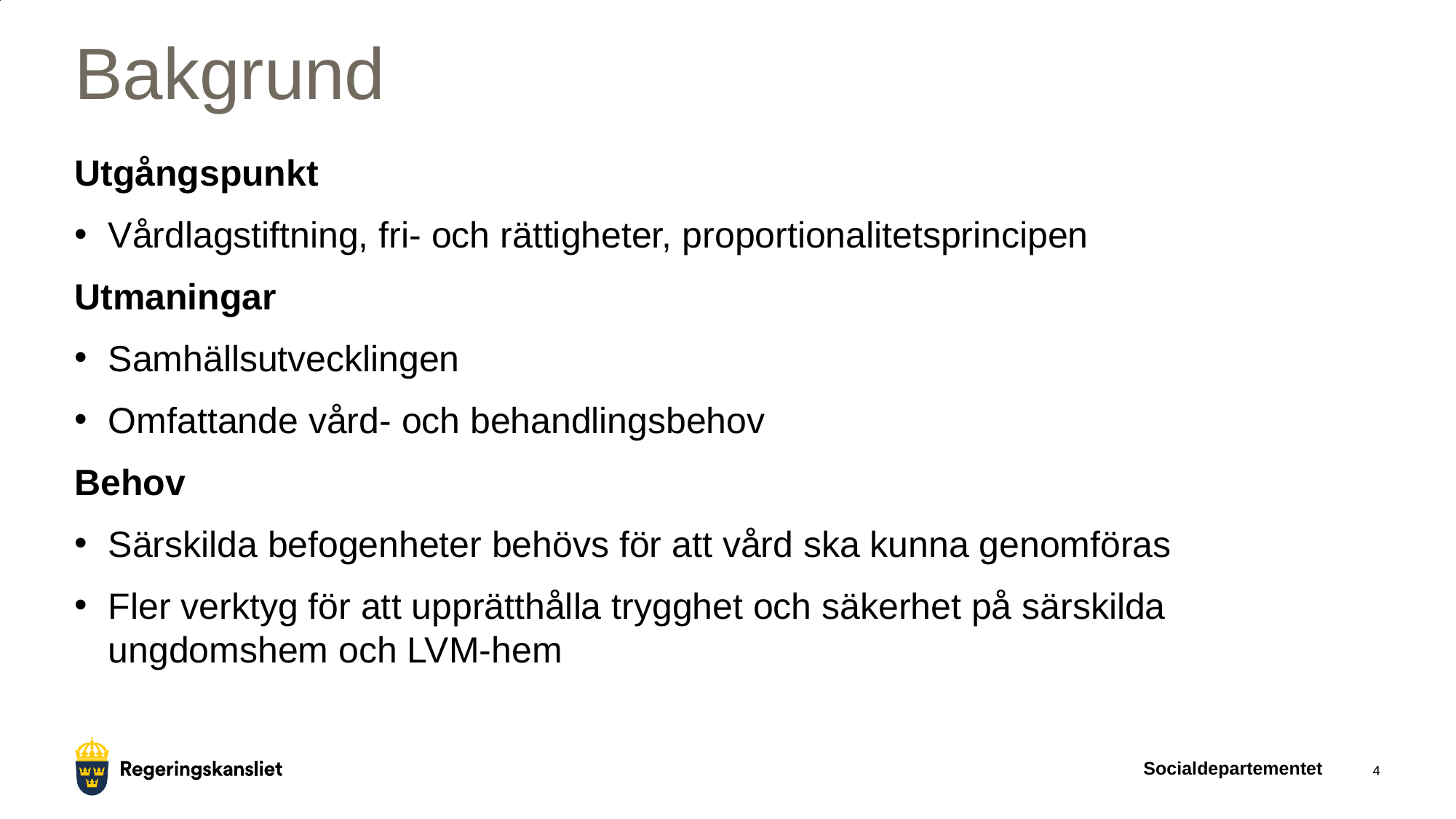

# Bakgrund
Utgångspunkt
Vårdlagstiftning, fri- och rättigheter, proportionalitetsprincipen
Utmaningar
Samhällsutvecklingen
Omfattande vård- och behandlingsbehov
Behov
Särskilda befogenheter behövs för att vård ska kunna genomföras
Fler verktyg för att upprätthålla trygghet och säkerhet på särskilda ungdomshem och LVM-hem

Socialdepartementet
4